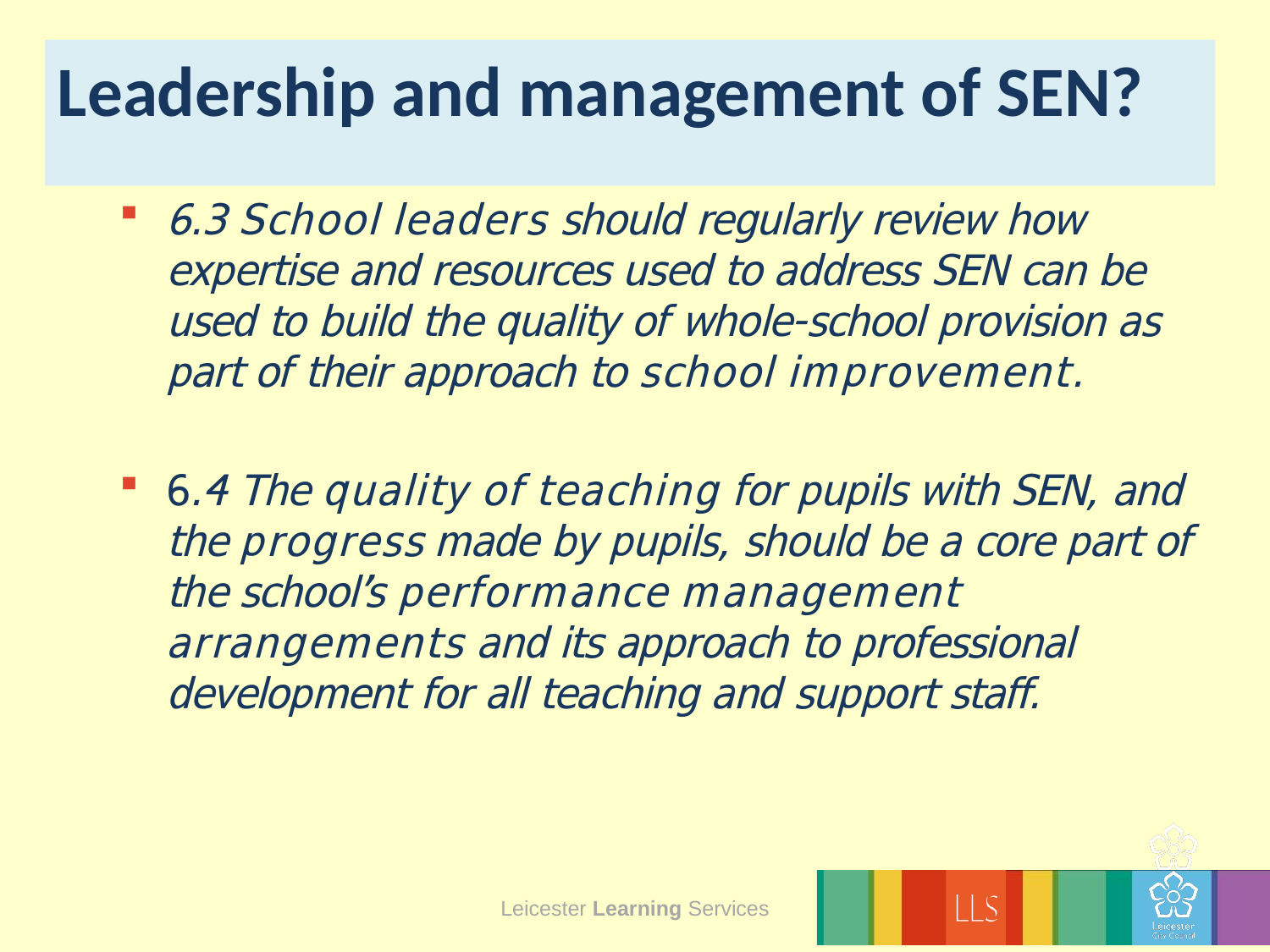

# Leadership and management of SEN?
6.3 School leaders should regularly review how expertise and resources used to address SEN can be used to build the quality of whole-school provision as part of their approach to school improvement.

6.4 The quality of teaching for pupils with SEN, and the progress made by pupils, should be a core part of the school’s performance management arrangements and its approach to professional development for all teaching and support staff.